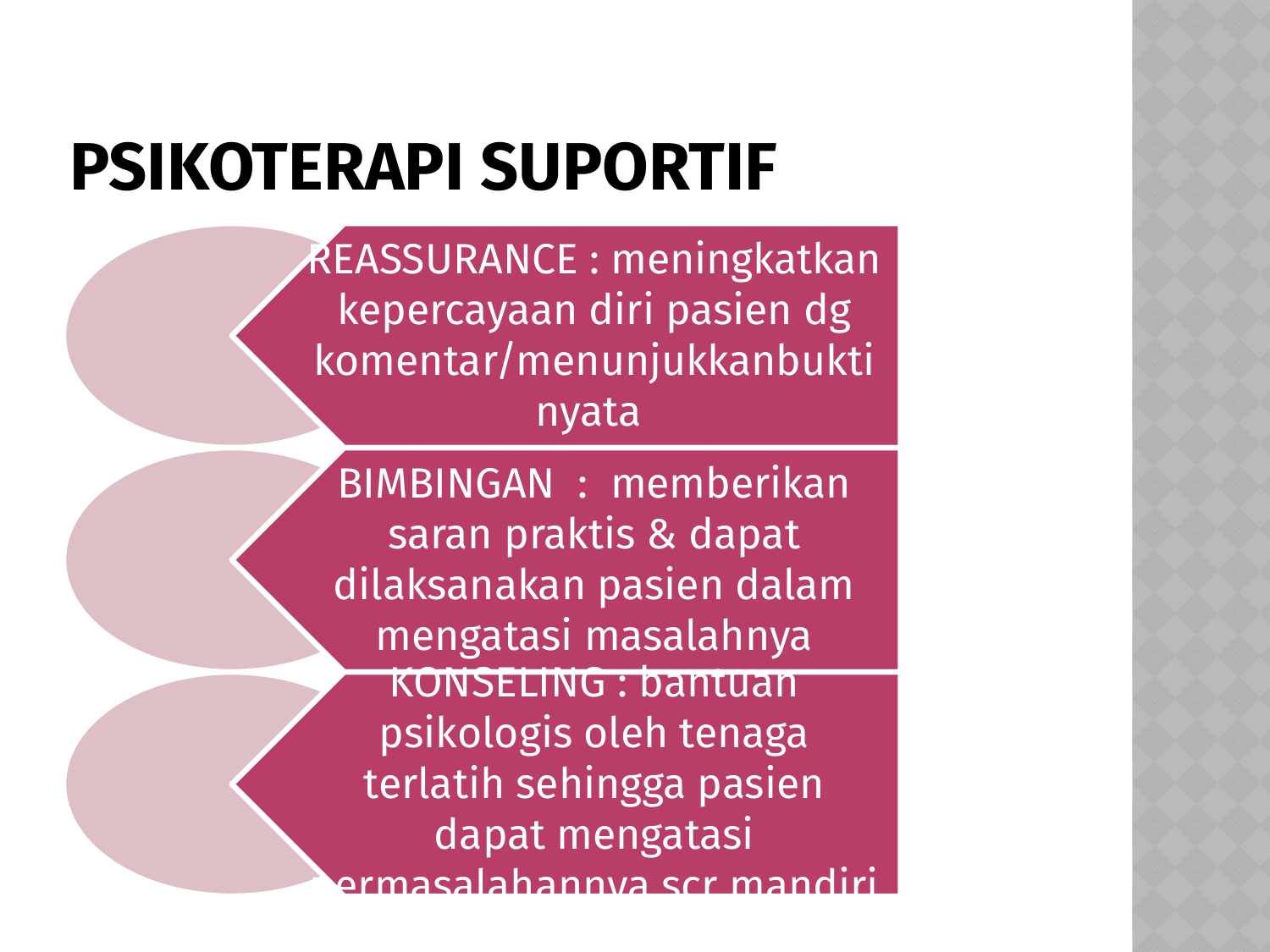

# PSIKOTERAPI SUPORTIF
REASSURANCE : meningkatkan kepercayaan diri pasien dg komentar/menunjukkanbukti nyata
BIMBINGAN  :  memberikan saran praktis & dapat dilaksanakan pasien dalam mengatasi masalahnya
KONSELING : bantuan psikologis oleh tenaga terlatih sehingga pasien dapat mengatasi permasalahannya scr mandiri